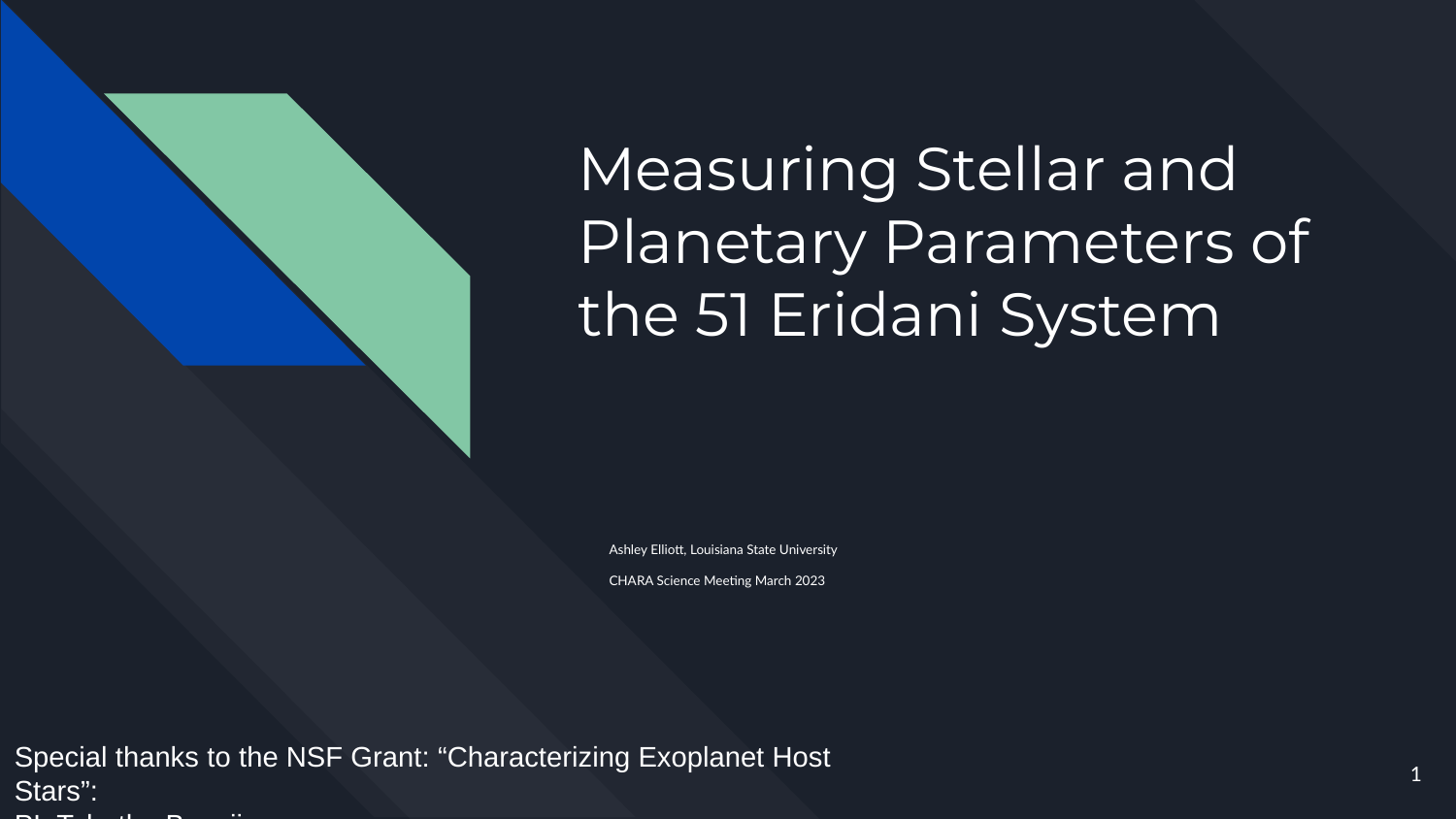

# Measuring Stellar and Planetary Parameters of the 51 Eridani System
Ashley Elliott, Louisiana State University

CHARA Science Meeting March 2023

Special thanks to the NSF Grant: “Characterizing Exoplanet Host Stars”:
PI: Tabetha Boyajian
1